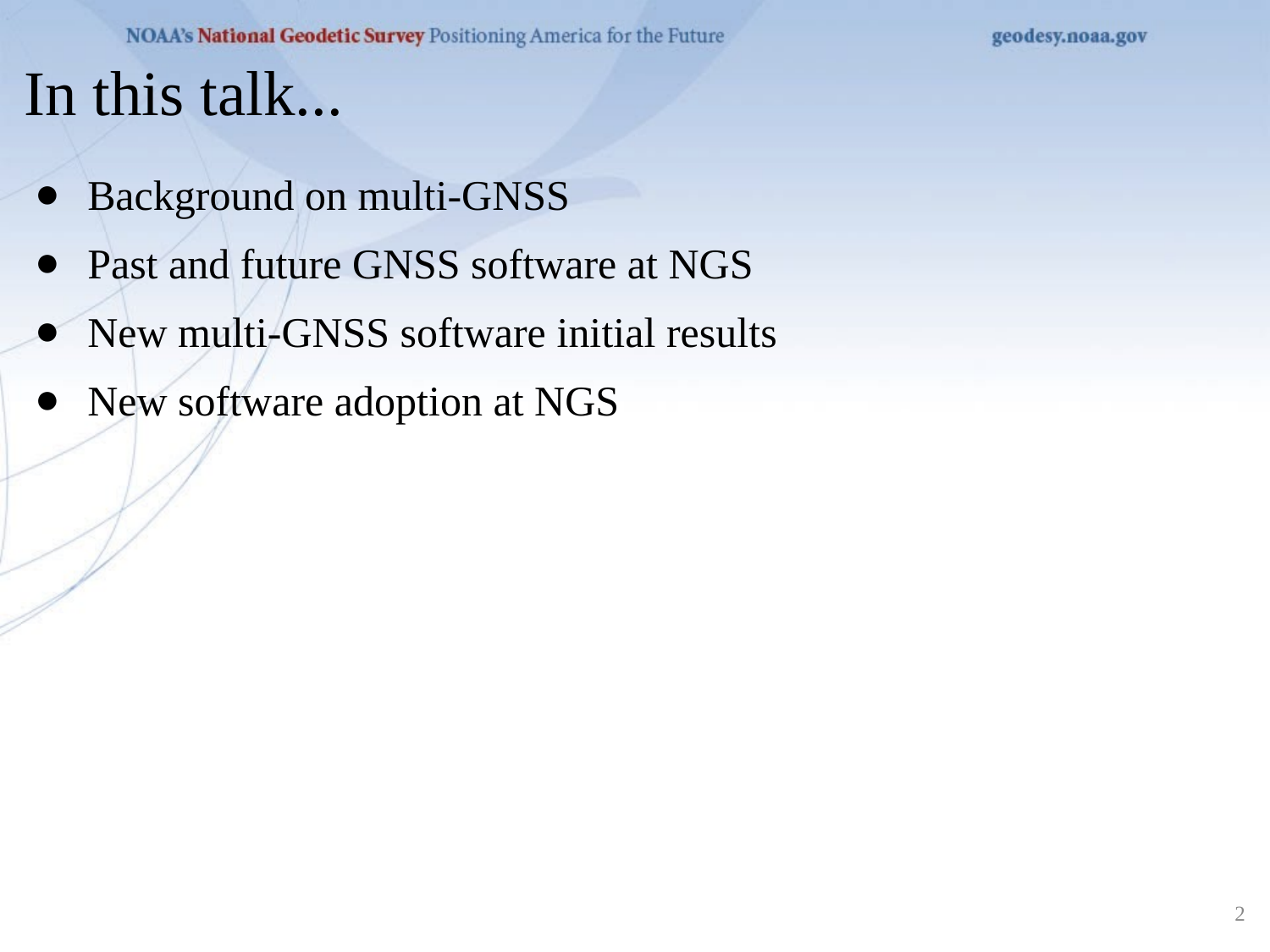

In this talk...

Background on multi-GNSS
Past and future GNSS software at NGS
New multi-GNSS software initial results
New software adoption at NGS

2